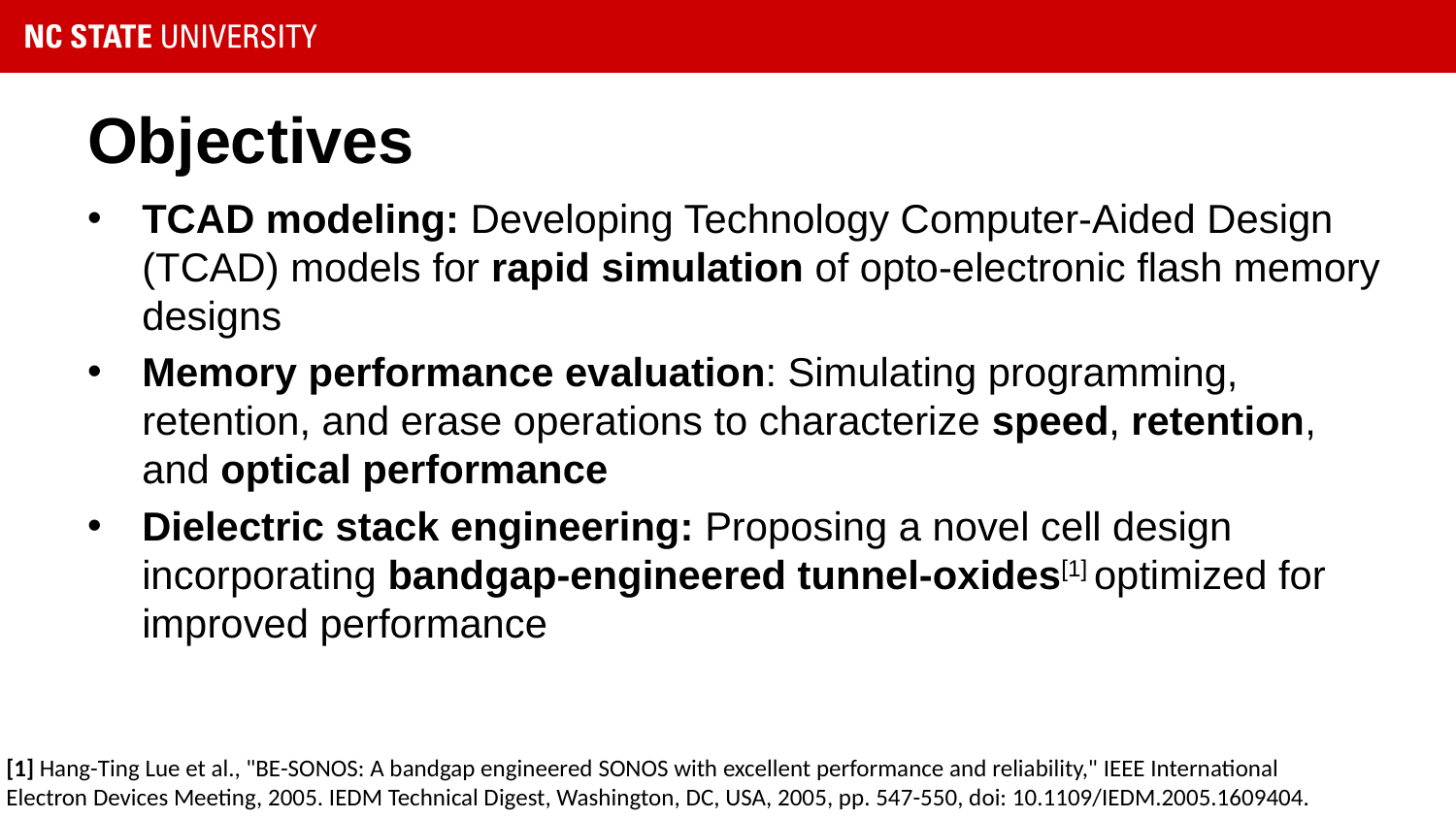

# Objectives
TCAD modeling: Developing Technology Computer-Aided Design (TCAD) models for rapid simulation of opto-electronic flash memory designs
Memory performance evaluation: Simulating programming, retention, and erase operations to characterize speed, retention, and optical performance
Dielectric stack engineering: Proposing a novel cell design incorporating bandgap-engineered tunnel-oxides[1] optimized for improved performance

[1] Hang-Ting Lue et al., "BE-SONOS: A bandgap engineered SONOS with excellent performance and reliability," IEEE International Electron Devices Meeting, 2005. IEDM Technical Digest, Washington, DC, USA, 2005, pp. 547-550, doi: 10.1109/IEDM.2005.1609404.